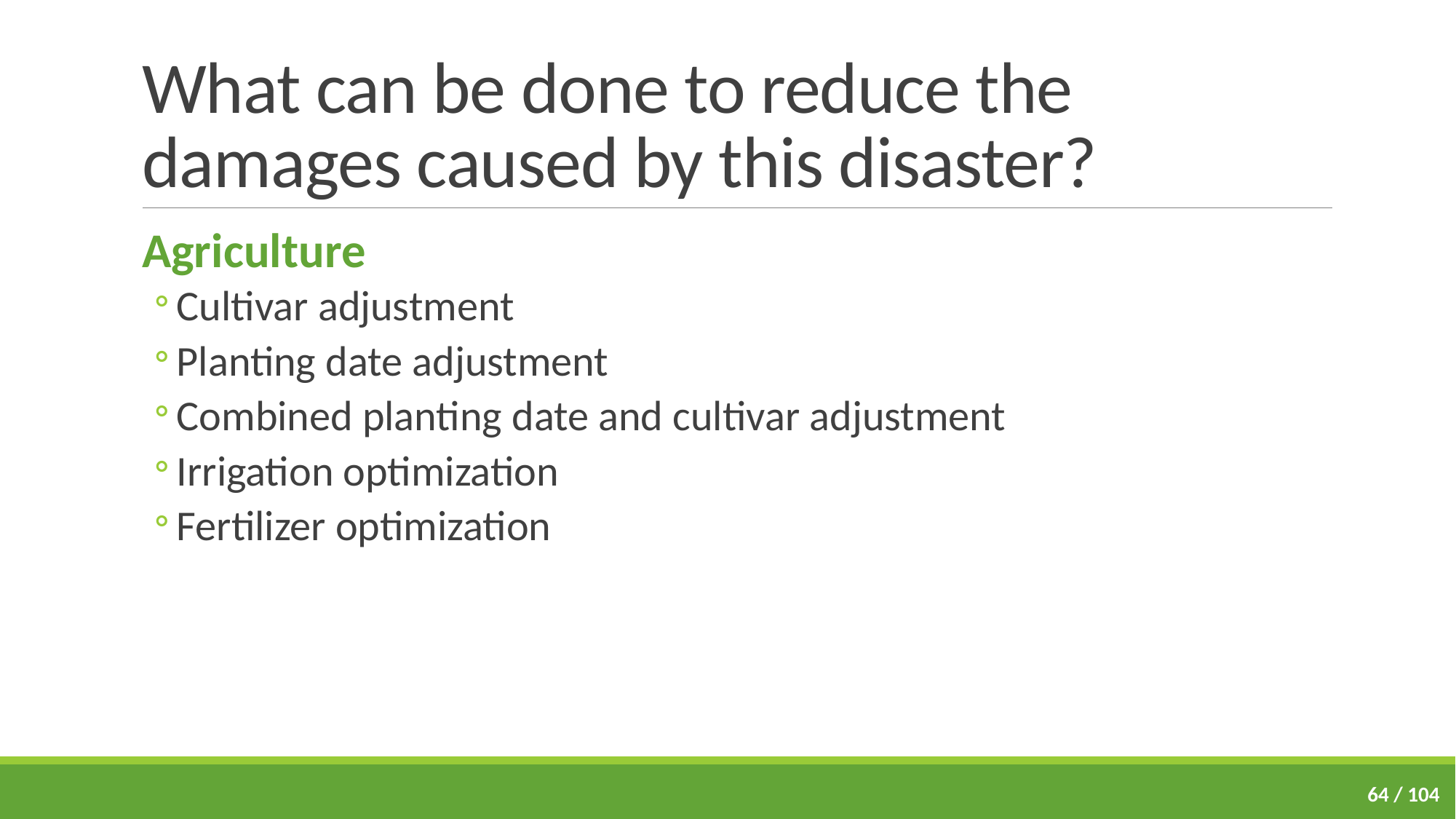

# What can be done to reduce the damages caused by this disaster?
Agriculture
Cultivar adjustment
Planting date adjustment
Combined planting date and cultivar adjustment
Irrigation optimization
Fertilizer optimization
64 / 104